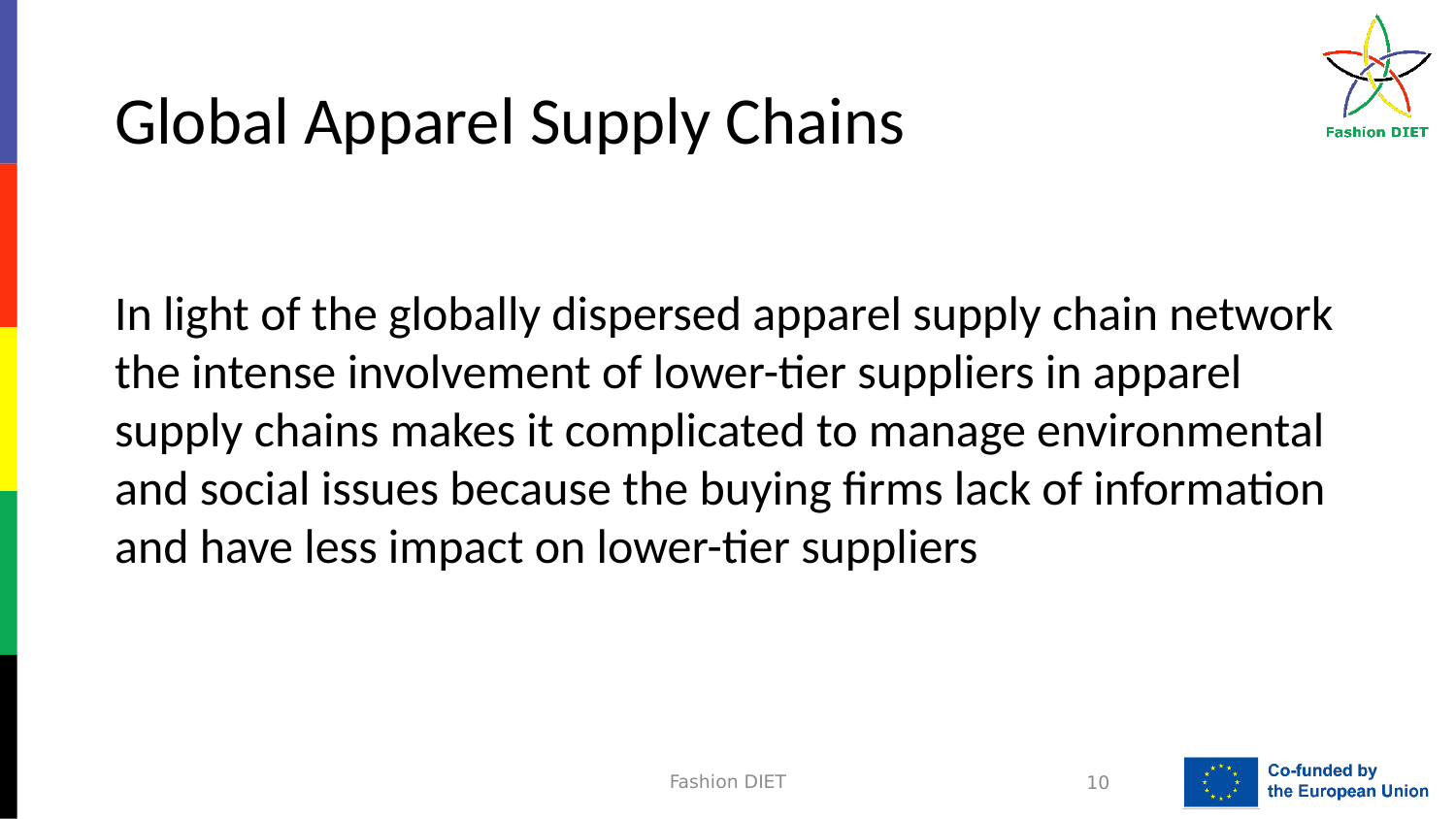

# Global Apparel Supply Chains

In light of the globally dispersed apparel supply chain network the intense involvement of lower-tier suppliers in apparel supply chains makes it complicated to manage environmental and social issues because the buying firms lack of information and have less impact on lower-tier suppliers
Fashion DIET
10